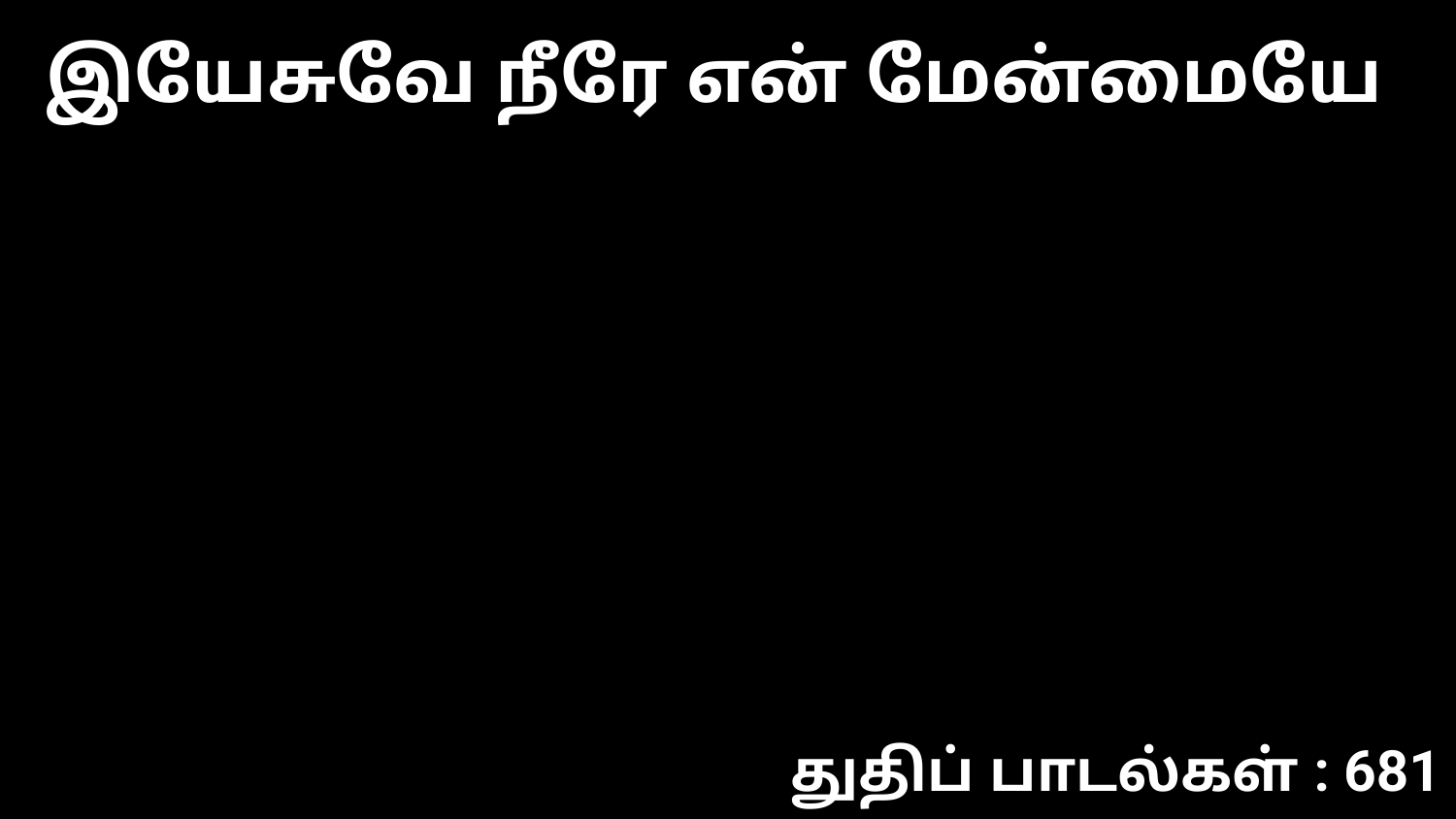

இயேசுவே நீரே என் மேன்மையே
துதிப் பாடல்கள் : 681